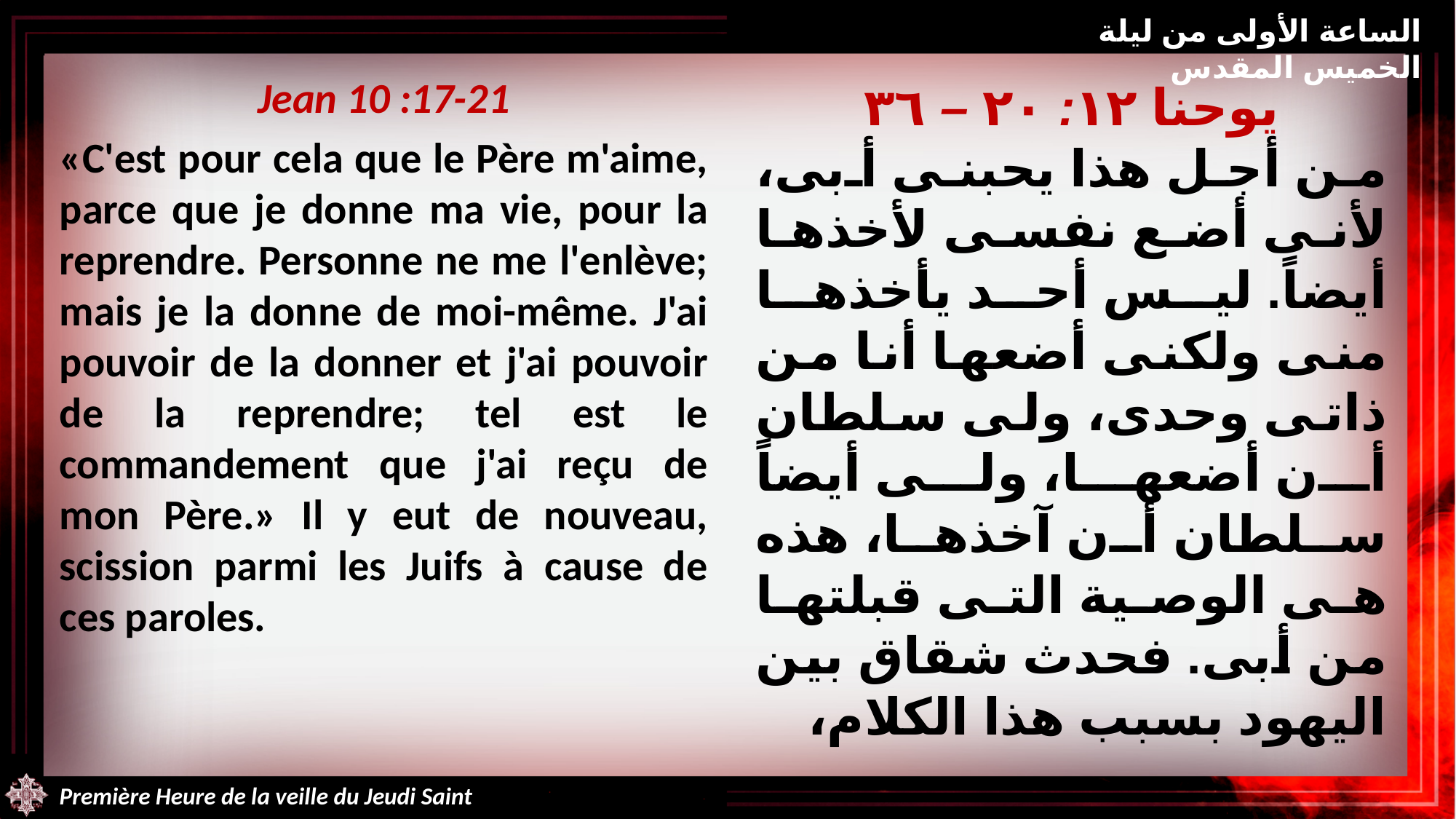

الساعة الأولى من ليلة الخميس المقدس
Jean 10 :17-21
«C'est pour cela que le Père m'aime, parce que je donne ma vie, pour la reprendre. Personne ne me l'enlève; mais je la donne de moi-même. J'ai pouvoir de la donner et j'ai pouvoir de la reprendre; tel est le commandement que j'ai reçu de mon Père.» Il y eut de nouveau, scission parmi les Juifs à cause de ces paroles.
يوحنا ١٢: ٢٠ – ٣٦
من أجل هذا يحبنى أبى، لأنى أضع نفسى لأخذها أيضاً. ليس أحد يأخذها منى ولكنى أضعها أنا من ذاتى وحدى، ولى سلطان أن أضعها، ولى أيضاً سلطان أن آخذها، هذه هى الوصية التى قبلتها من أبى. فحدث شقاق بين اليهود بسبب هذا الكلام،
Première Heure de la veille du Jeudi Saint